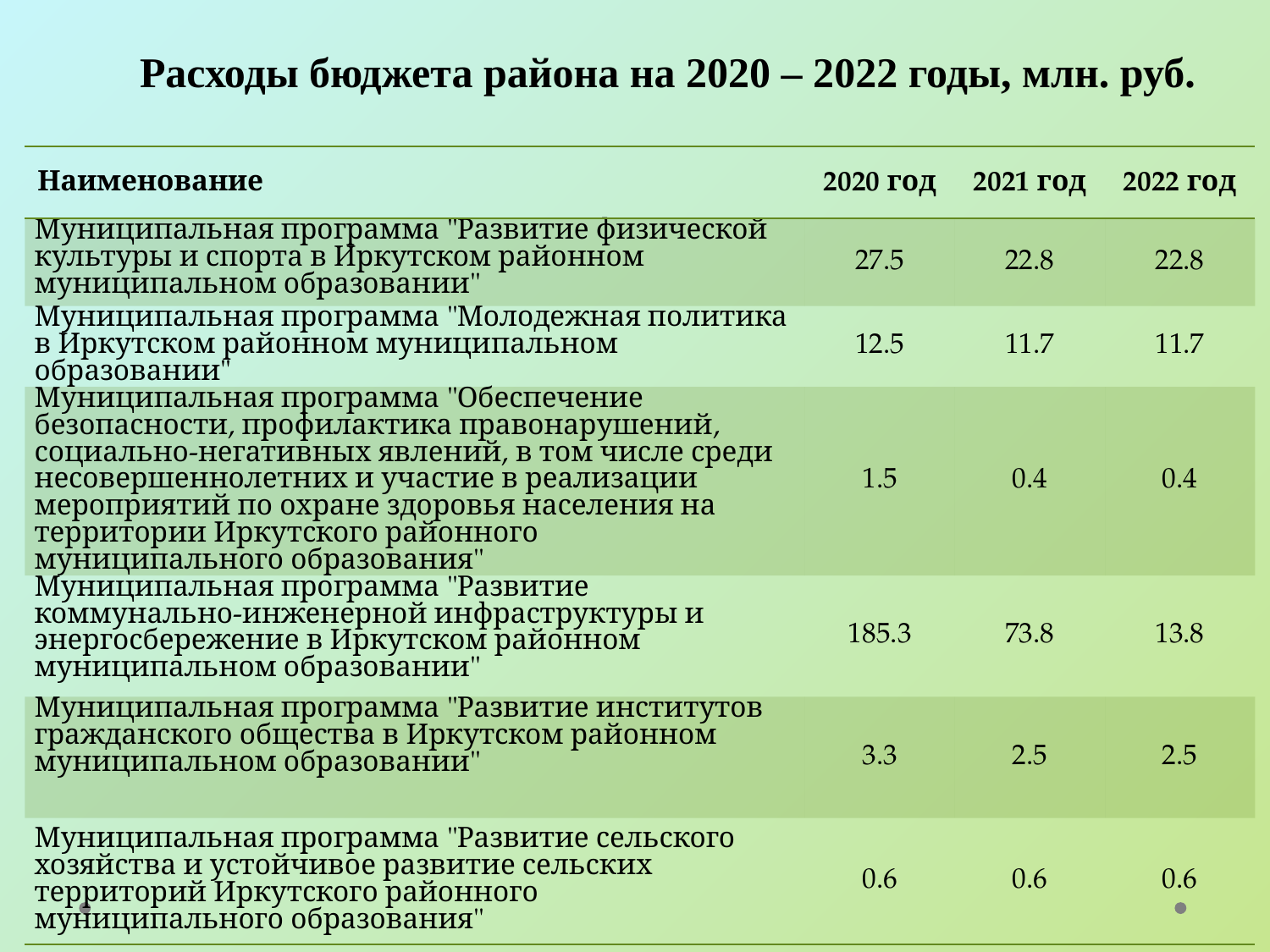

# Расходы бюджета района на 2020 – 2022 годы, млн. руб.
| Наименование | 2020 год | 2021 год | 2022 год |
| --- | --- | --- | --- |
| Муниципальная программа "Развитие физической культуры и спорта в Иркутском районном муниципальном образовании" | 27.5 | 22.8 | 22.8 |
| Муниципальная программа "Молодежная политика в Иркутском районном муниципальном образовании" | 12.5 | 11.7 | 11.7 |
| Муниципальная программа "Обеспечение безопасности, профилактика правонарушений, социально-негативных явлений, в том числе среди несовершеннолетних и участие в реализации мероприятий по охране здоровья населения на территории Иркутского районного муниципального образования" | 1.5 | 0.4 | 0.4 |
| Муниципальная программа "Развитие коммунально-инженерной инфраструктуры и энергосбережение в Иркутском районном муниципальном образовании" | 185.3 | 73.8 | 13.8 |
| Муниципальная программа "Развитие институтов гражданского общества в Иркутском районном муниципальном образовании" | 3.3 | 2.5 | 2.5 |
| Муниципальная программа "Развитие сельского хозяйства и устойчивое развитие сельских территорий Иркутского районного муниципального образования" | 0.6 | 0.6 | 0.6 |